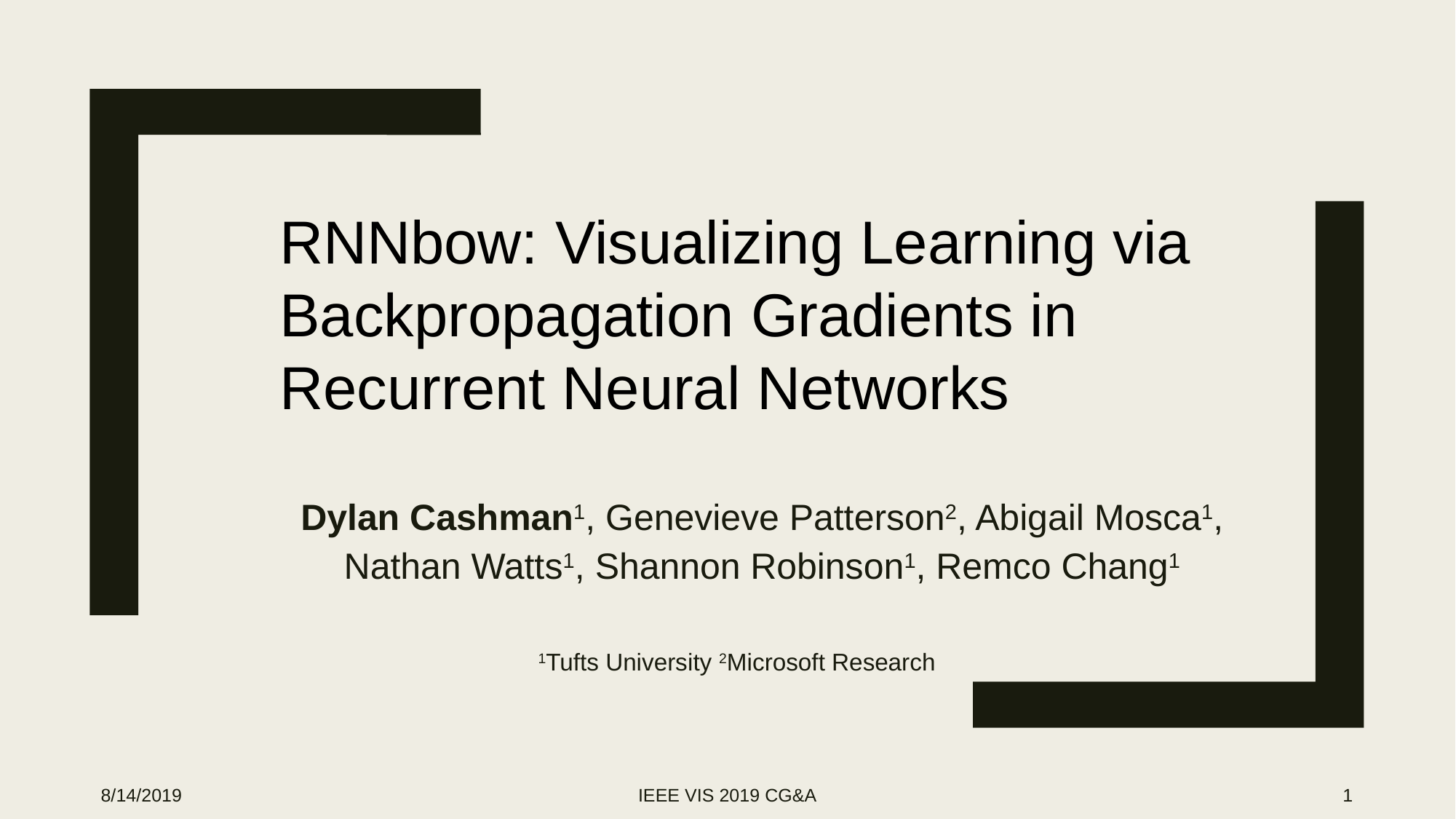

RNNbow: Visualizing Learning via Backpropagation Gradients in Recurrent Neural Networks
Dylan Cashman1, Genevieve Patterson2, Abigail Mosca1, Nathan Watts1, Shannon Robinson1, Remco Chang1
1Tufts University 2Microsoft Research
8/14/2019
IEEE VIS 2019 CG&A
1